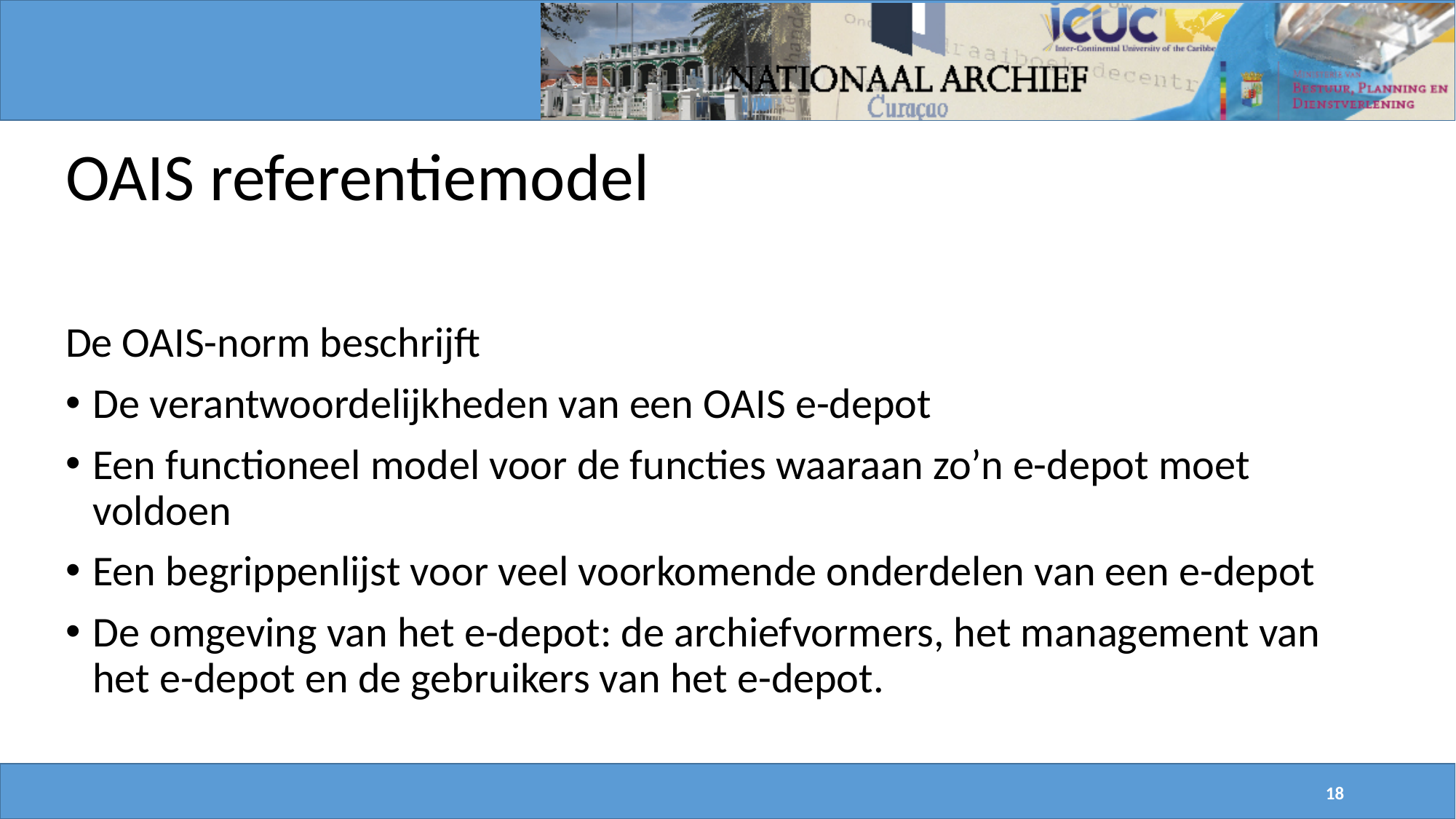

# OAIS referentiemodel

De OAIS-norm beschrijft
De verantwoordelijkheden van een OAIS e-depot
Een functioneel model voor de functies waaraan zo’n e-depot moet voldoen
Een begrippenlijst voor veel voorkomende onderdelen van een e-depot
De omgeving van het e-depot: de archiefvormers, het management van
het e-depot en de gebruikers van het e-depot.
18